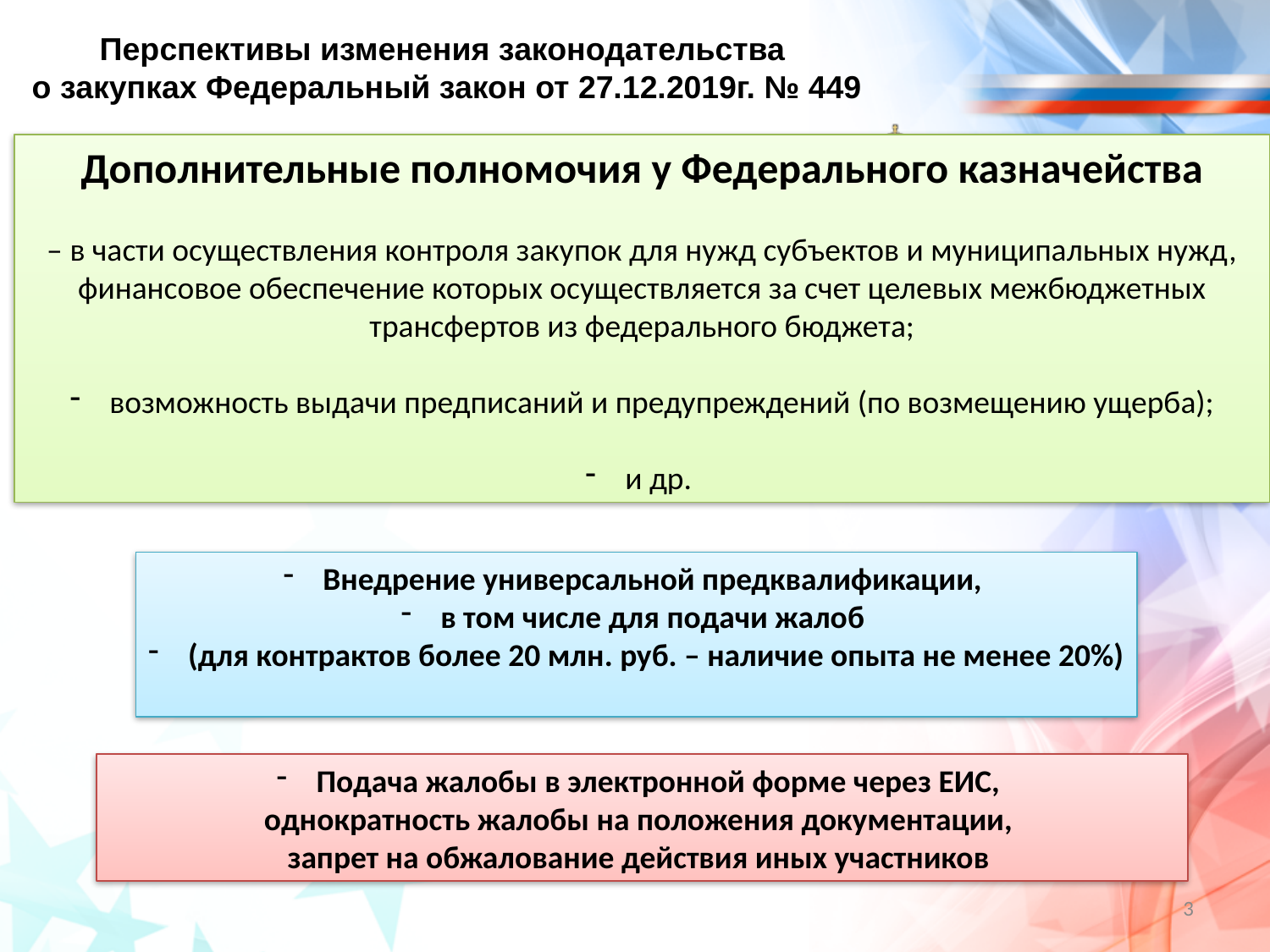

Перспективы изменения законодательства
о закупках Федеральный закон от 27.12.2019г. № 449
Дополнительные полномочия у Федерального казначейства

– в части осуществления контроля закупок для нужд субъектов и муниципальных нужд, финансовое обеспечение которых осуществляется за счет целевых межбюджетных трансфертов из федерального бюджета;

возможность выдачи предписаний и предупреждений (по возмещению ущерба);

и др.
Внедрение универсальной предквалификации,
в том числе для подачи жалоб
(для контрактов более 20 млн. руб. – наличие опыта не менее 20%)

Подача жалобы в электронной форме через ЕИС,
однократность жалобы на положения документации,
запрет на обжалование действия иных участников
3